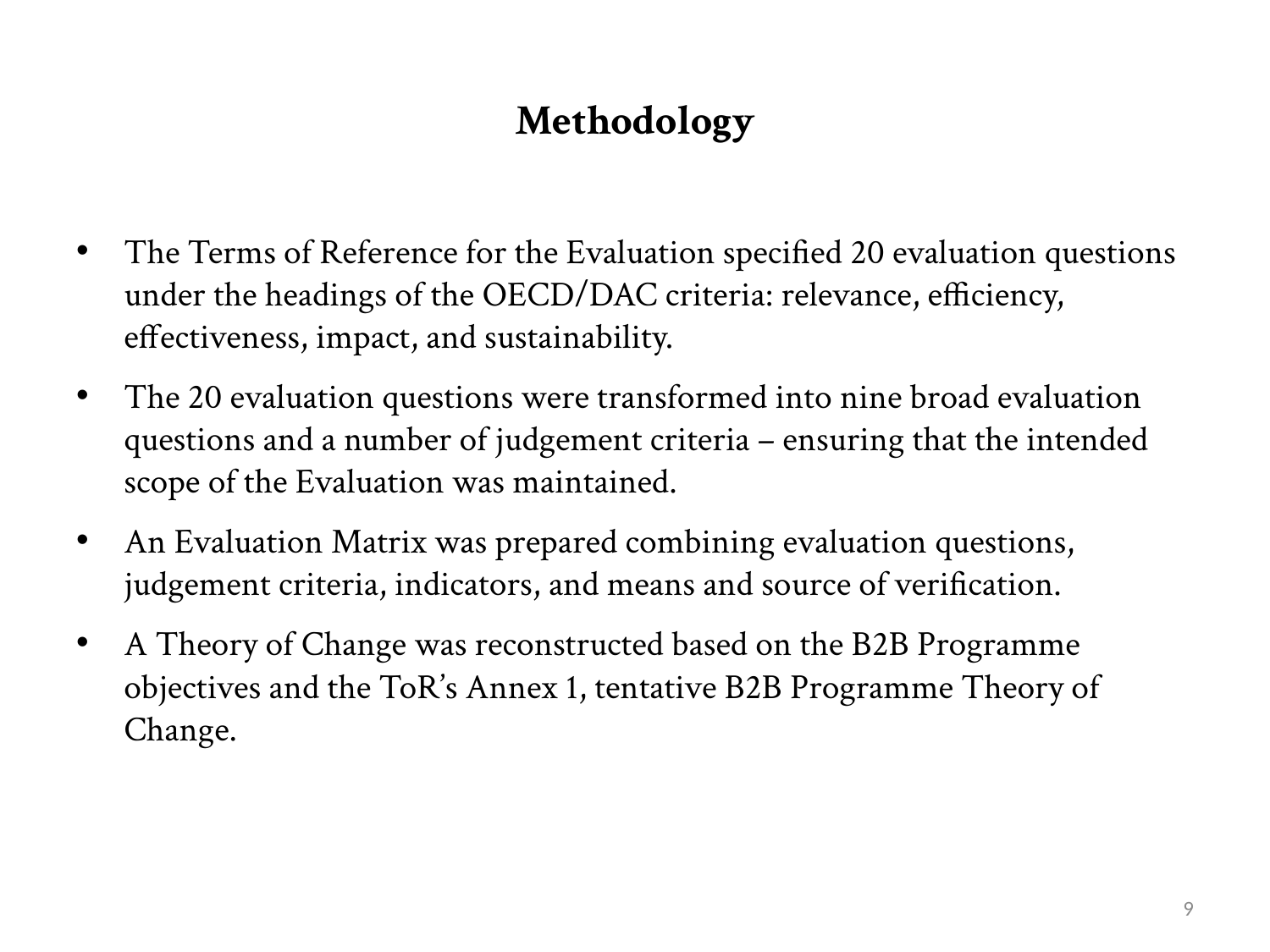

# Methodology
The Terms of Reference for the Evaluation specified 20 evaluation questions under the headings of the OECD/DAC criteria: relevance, efficiency, effectiveness, impact, and sustainability.
The 20 evaluation questions were transformed into nine broad evaluation questions and a number of judgement criteria – ensuring that the intended scope of the Evaluation was maintained.
An Evaluation Matrix was prepared combining evaluation questions, judgement criteria, indicators, and means and source of verification.
A Theory of Change was reconstructed based on the B2B Programme objectives and the ToR’s Annex 1, tentative B2B Programme Theory of Change.
9